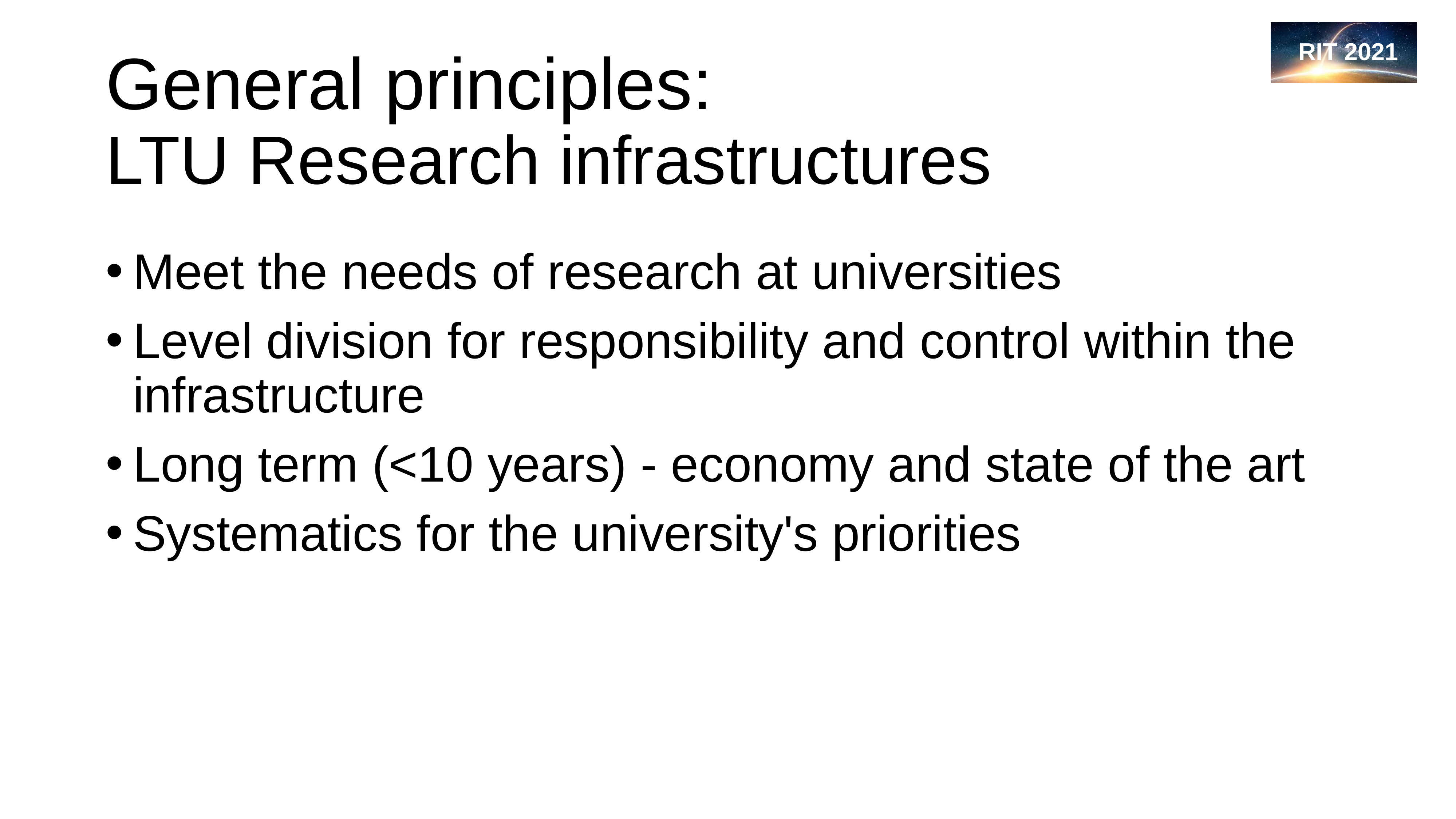

# General principles: LTU Research infrastructures
Meet the needs of research at universities
Level division for responsibility and control within the infrastructure
Long term (<10 years) - economy and state of the art
Systematics for the university's priorities